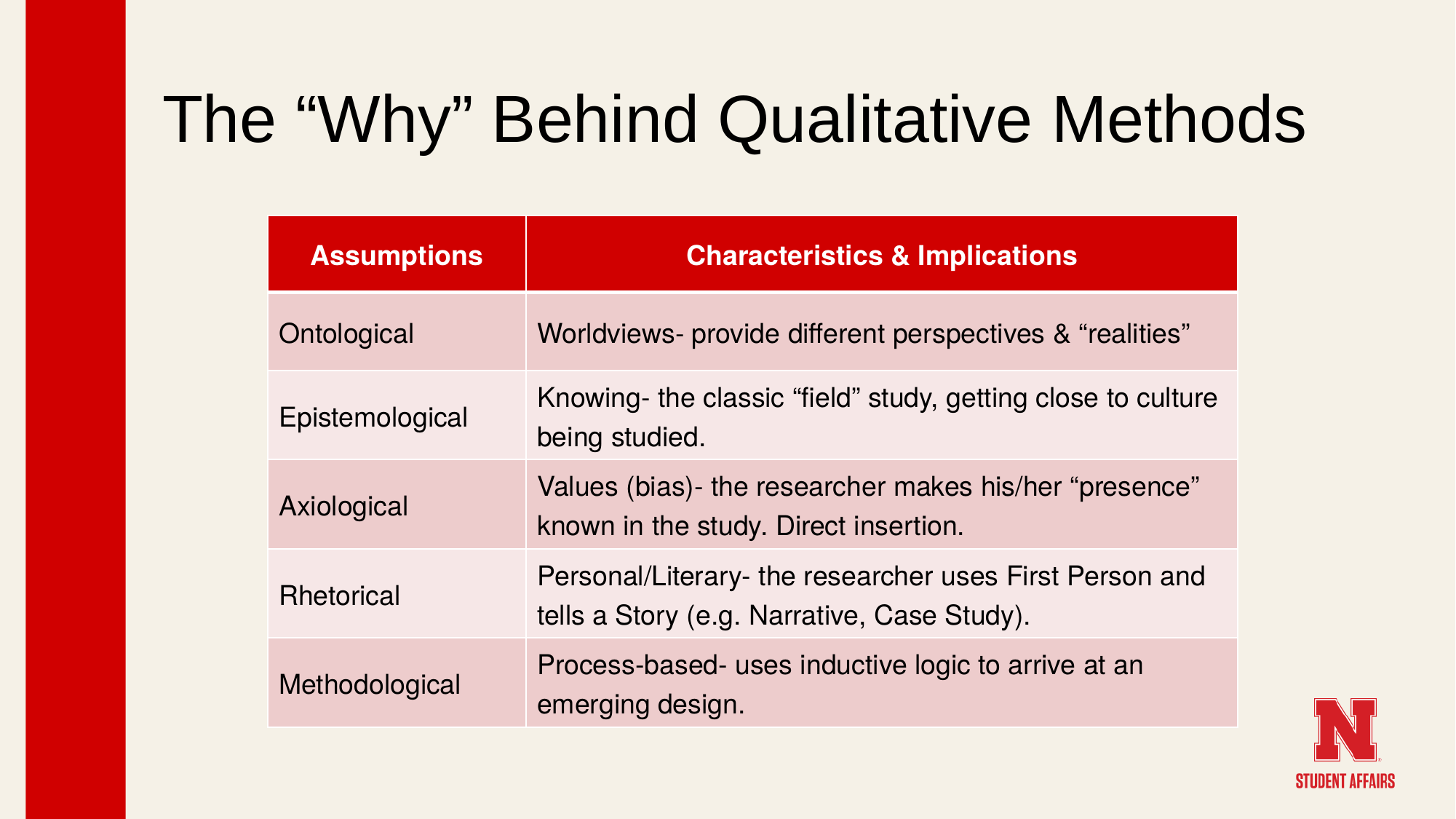

# The “Why” Behind Qualitative Methods
| Assumptions | Characteristics & Implications |
| --- | --- |
| Ontological | Worldviews- provide different perspectives & “realities” |
| Epistemological | Knowing- the classic “field” study, getting close to culture being studied. |
| Axiological | Values (bias)- the researcher makes his/her “presence” known in the study. Direct insertion. |
| Rhetorical | Personal/Literary- the researcher uses First Person and tells a Story (e.g. Narrative, Case Study). |
| Methodological | Process-based- uses inductive logic to arrive at an emerging design. |